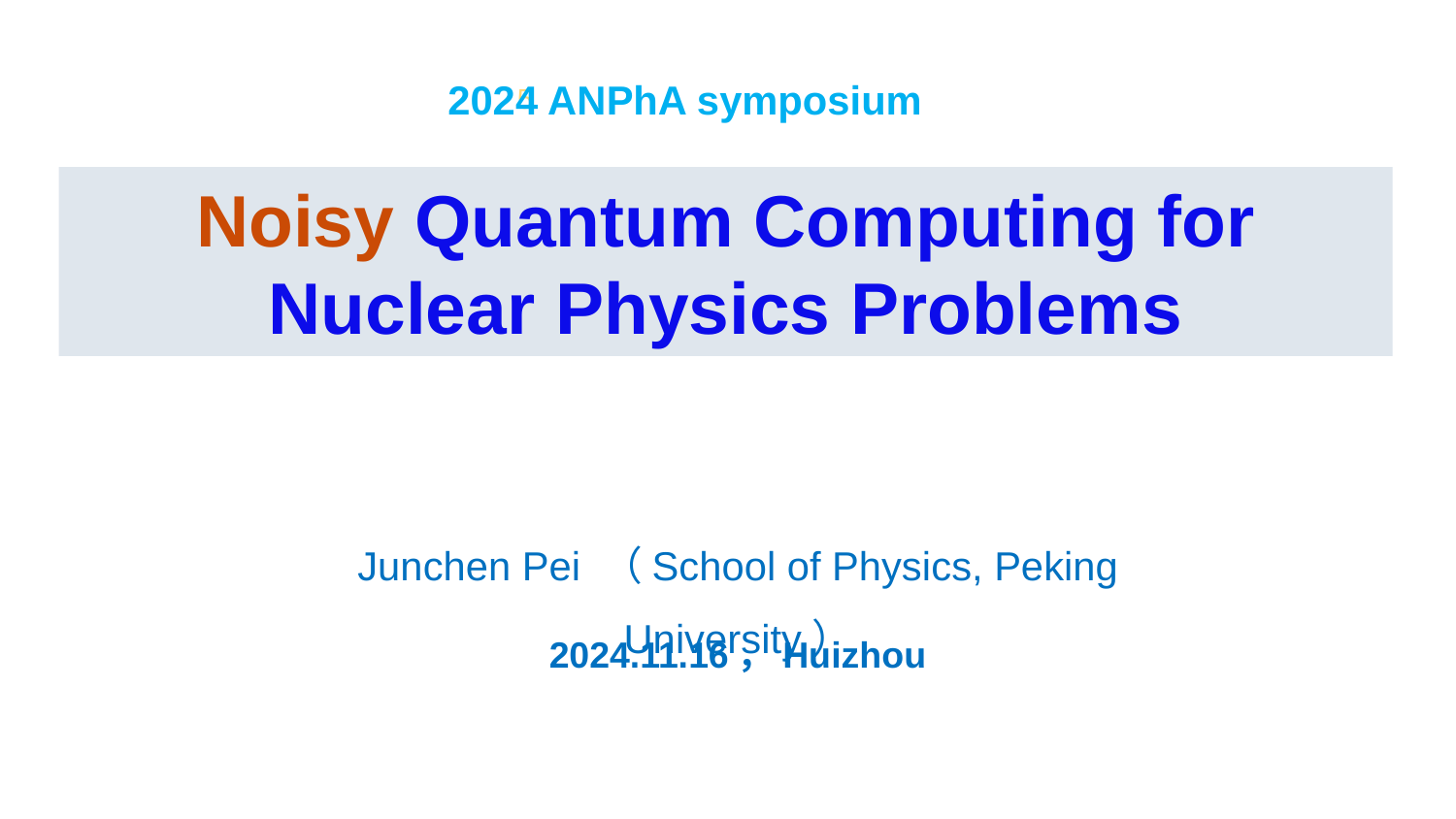

2024 ANPhA symposium
5
Noisy Quantum Computing for Nuclear Physics Problems
Junchen Pei （School of Physics, Peking University）
2024.11.16，Huizhou